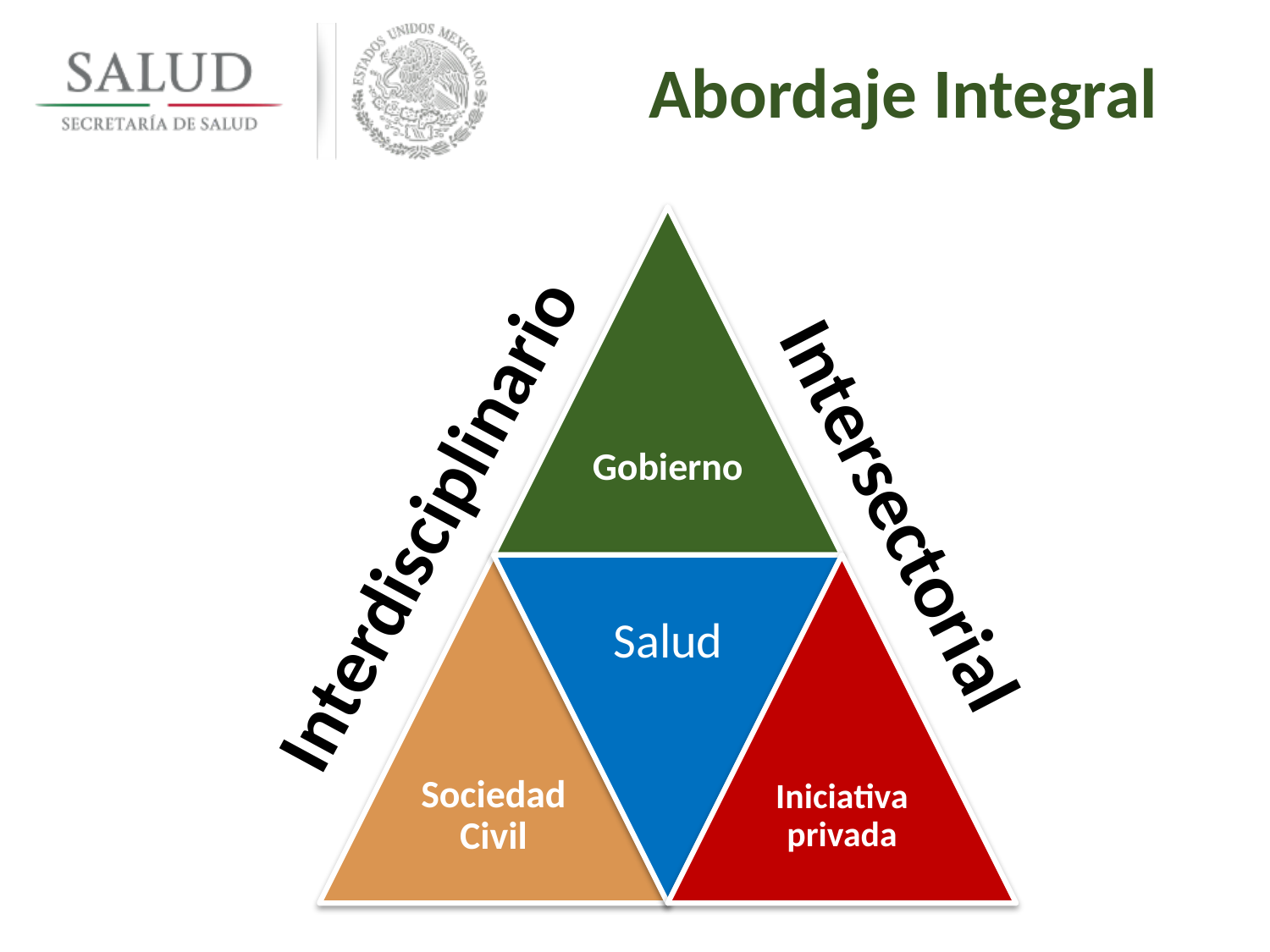

# Abordaje Integral
Gobierno
Sociedad Civil
Salud
Iniciativa privada
Interdisciplinario
Intersectorial